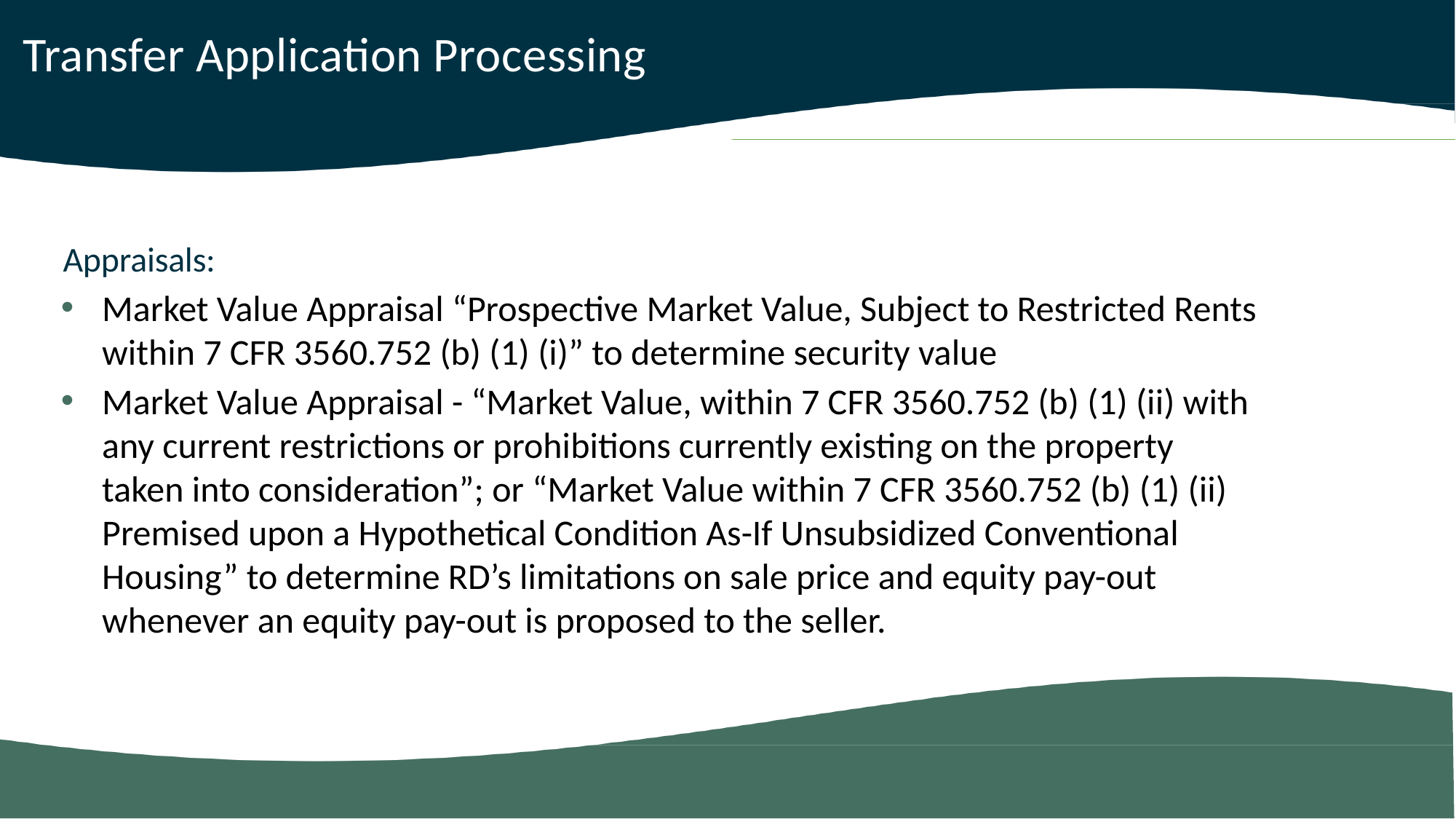

Transfer Application Processing

Appraisals:
Market Value Appraisal “Prospective Market Value, Subject to Restricted Rents within 7 CFR 3560.752 (b) (1) (i)” to determine security value
Market Value Appraisal - “Market Value, within 7 CFR 3560.752 (b) (1) (ii) with any current restrictions or prohibitions currently existing on the property taken into consideration”; or “Market Value within 7 CFR 3560.752 (b) (1) (ii) Premised upon a Hypothetical Condition As-If Unsubsidized Conventional Housing” to determine RD’s limitations on sale price and equity pay-out whenever an equity pay-out is proposed to the seller.